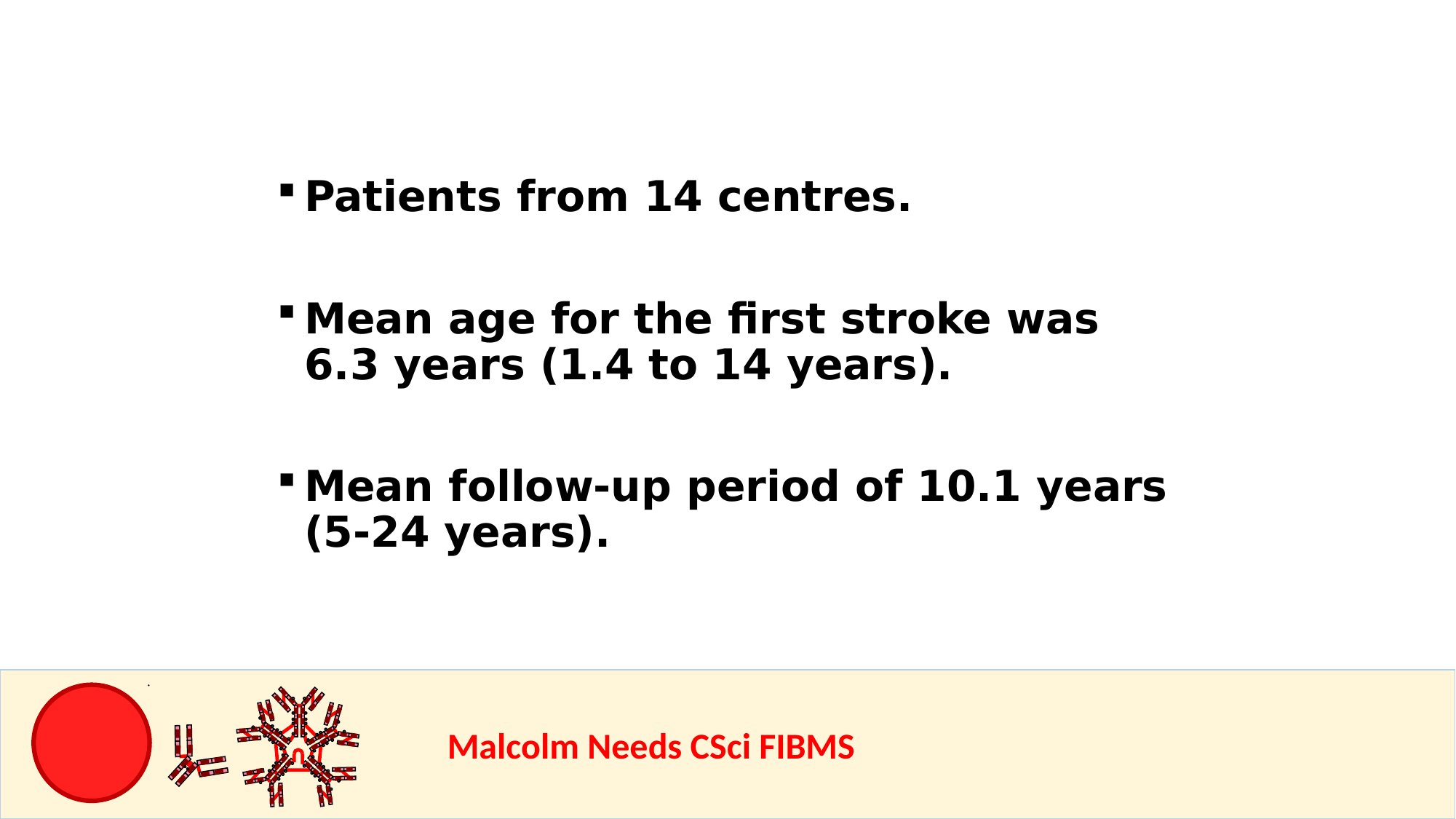

Patients from 14 centres.

Mean age for the first stroke was 6.3 years (1.4 to 14 years).

Mean follow-up period of 10.1 years (5-24 years).

				Malcolm Needs CSci FIBMS